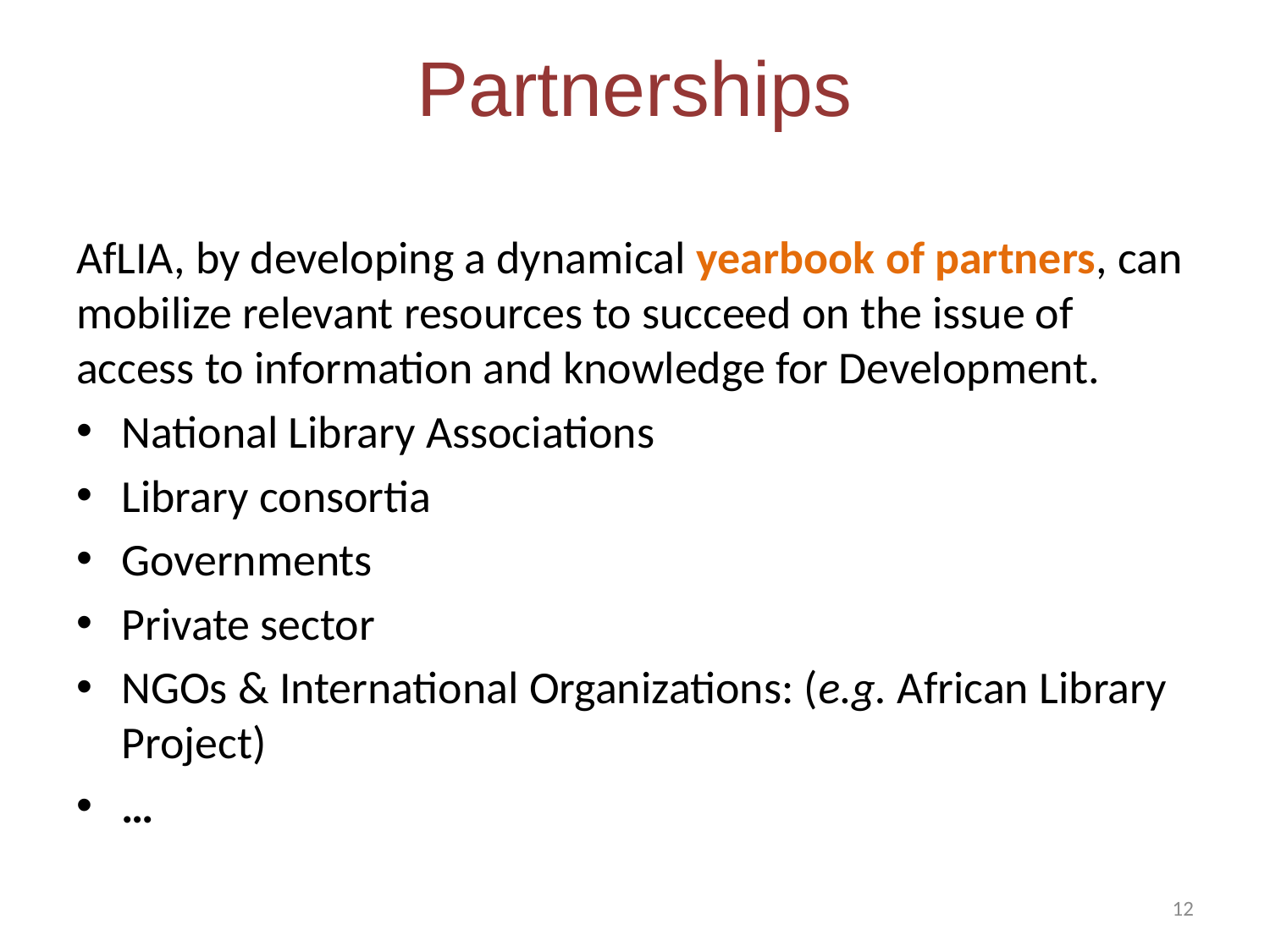

# Partnerships
AfLIA, by developing a dynamical yearbook of partners, can mobilize relevant resources to succeed on the issue of access to information and knowledge for Development.
National Library Associations
Library consortia
Governments
Private sector
NGOs & International Organizations: (e.g. African Library Project)
…

12